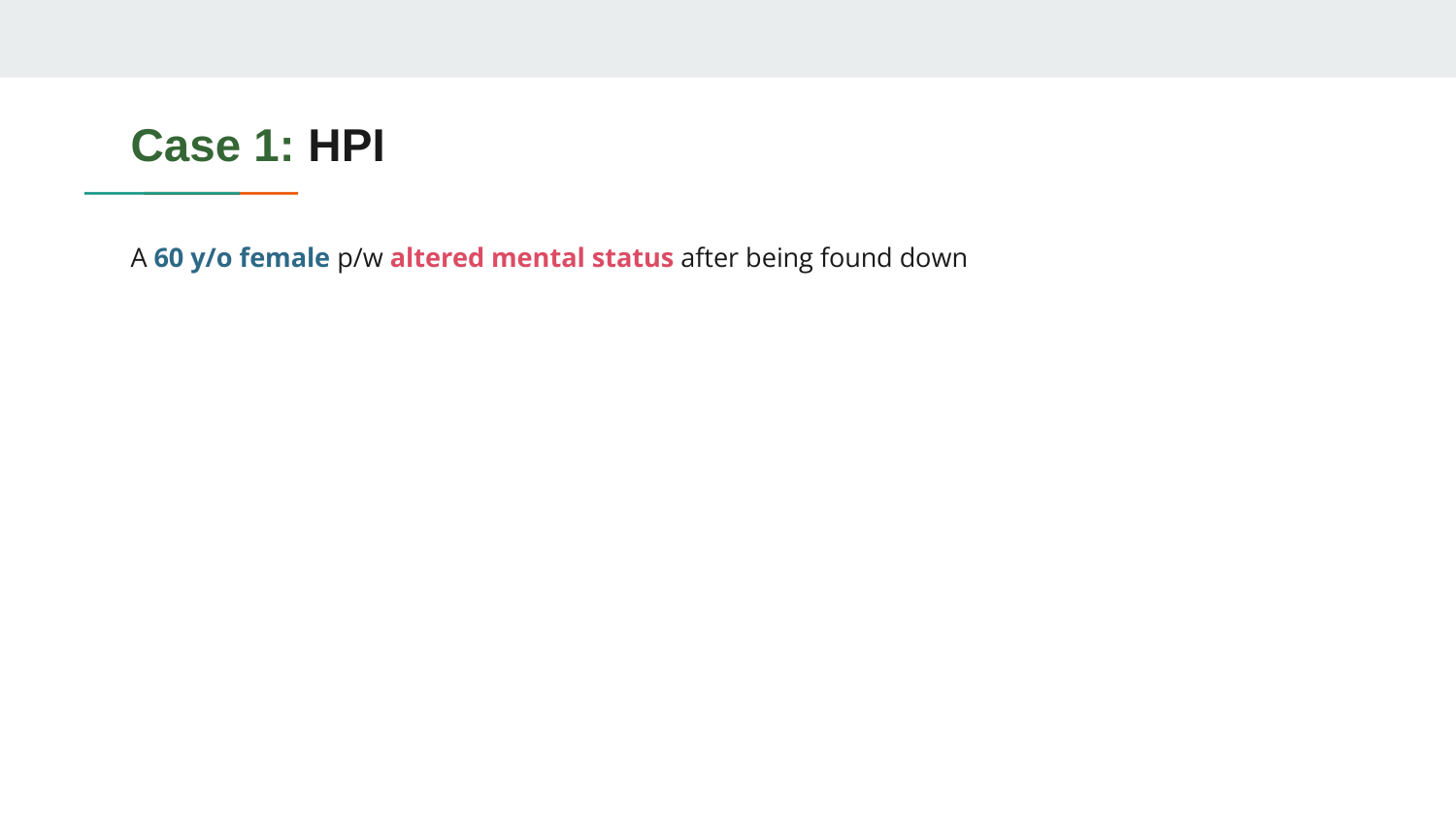

# Case 1: HPI
A 60 y/o female p/w altered mental status after being found down